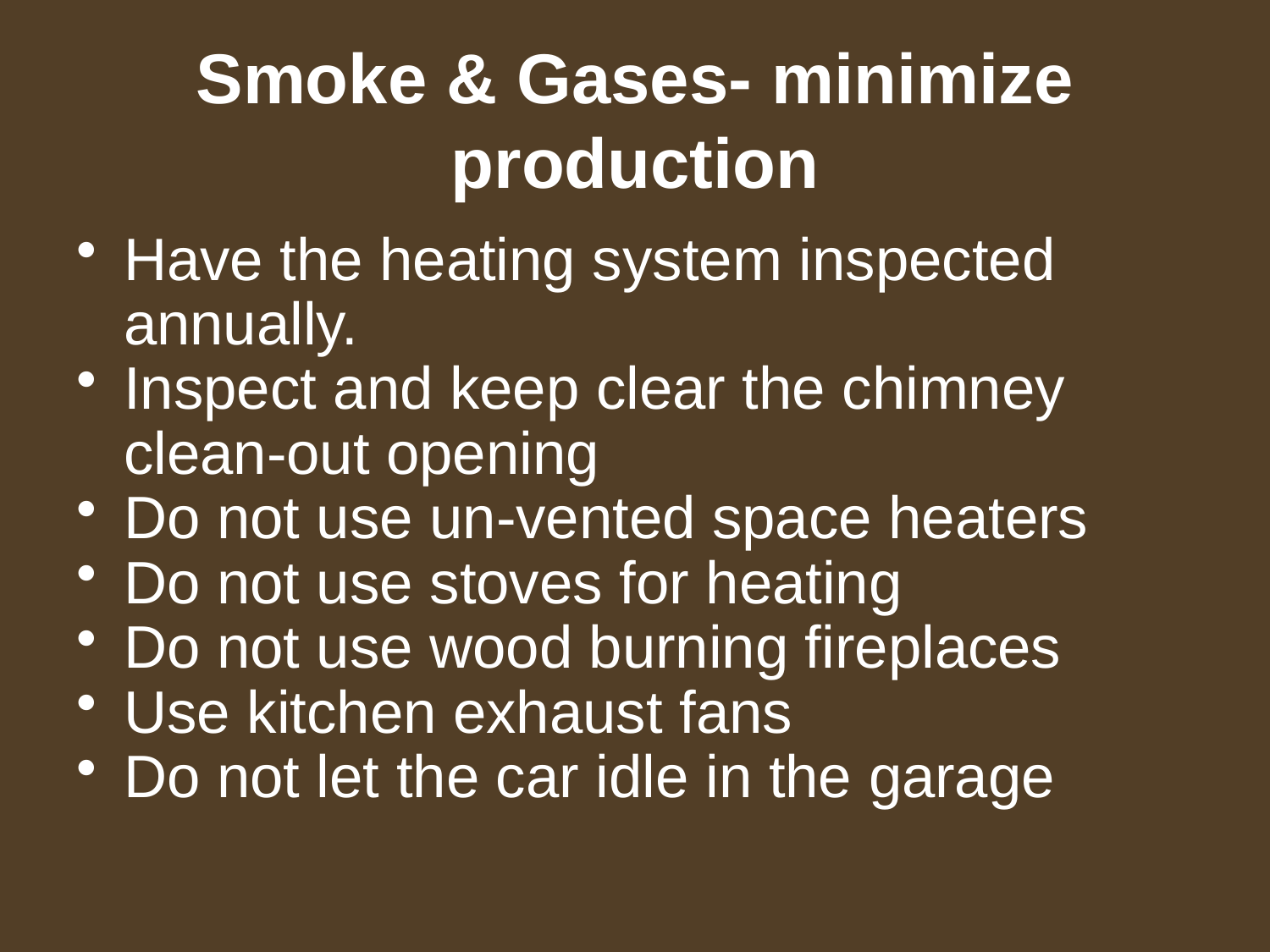

# Smoke & Gases- minimize production
Have the heating system inspected annually.
Inspect and keep clear the chimney clean-out opening
Do not use un-vented space heaters
Do not use stoves for heating
Do not use wood burning fireplaces
Use kitchen exhaust fans
Do not let the car idle in the garage